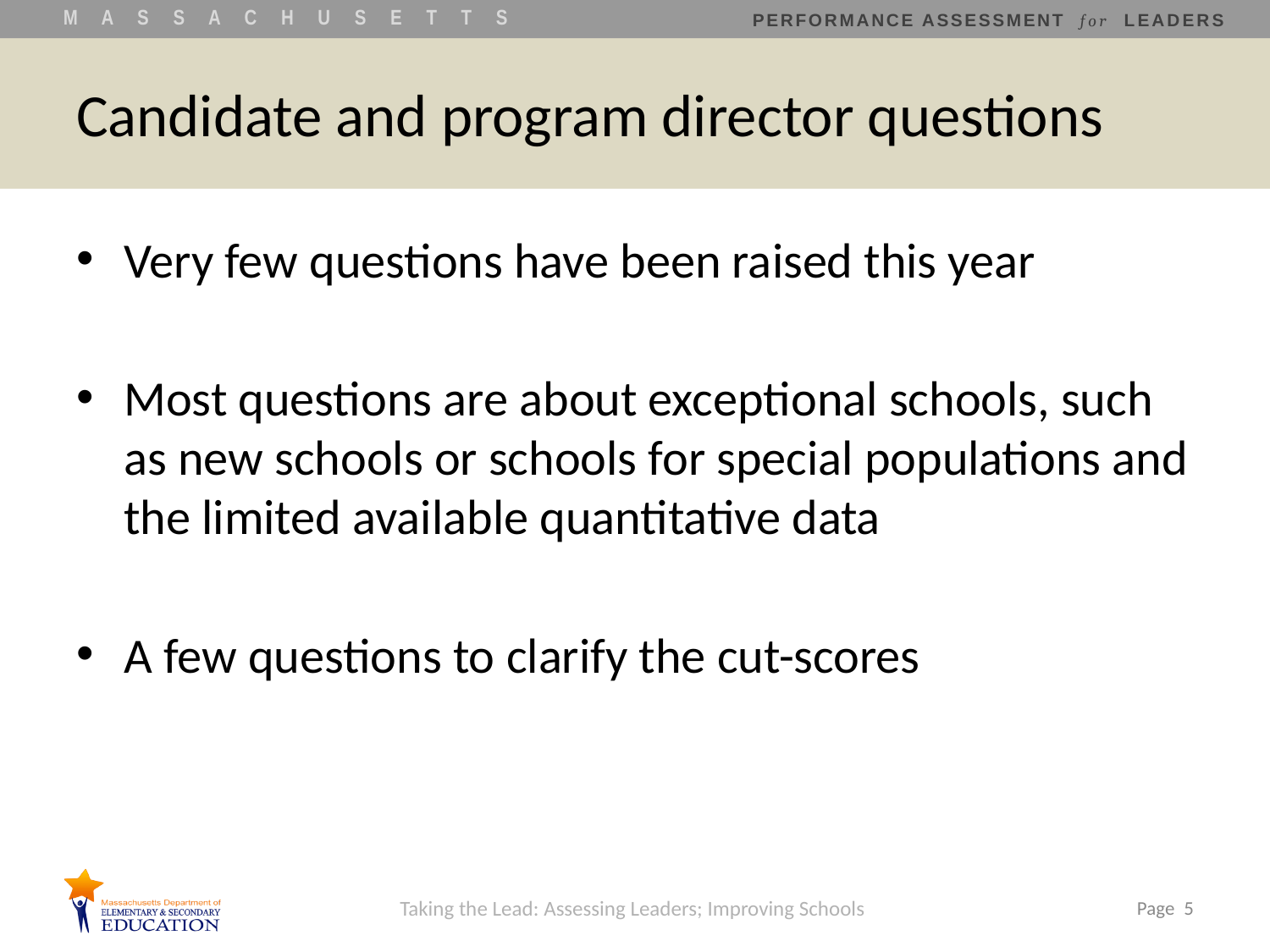

# Candidate and program director questions
Very few questions have been raised this year

Most questions are about exceptional schools, such as new schools or schools for special populations and the limited available quantitative data

A few questions to clarify the cut-scores
Taking the Lead: Assessing Leaders; Improving Schools
  Page  5